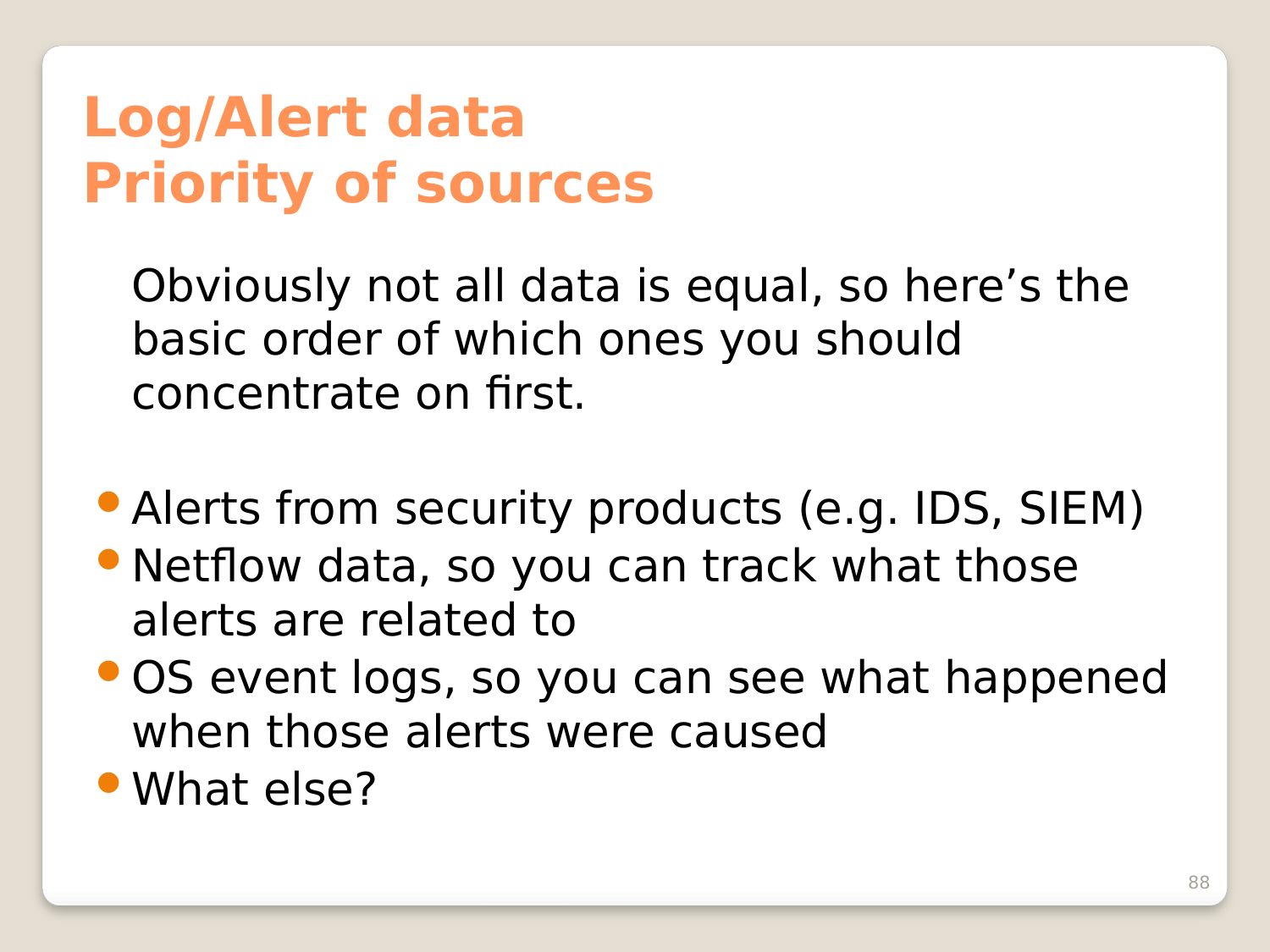

# Log/Alert data Priority of sources
Obviously not all data is equal, so here’s the basic order of which ones you should concentrate on first.

Alerts from security products (e.g. IDS, SIEM)
Netflow data, so you can track what those alerts are related to
OS event logs, so you can see what happened when those alerts were caused
What else?

88